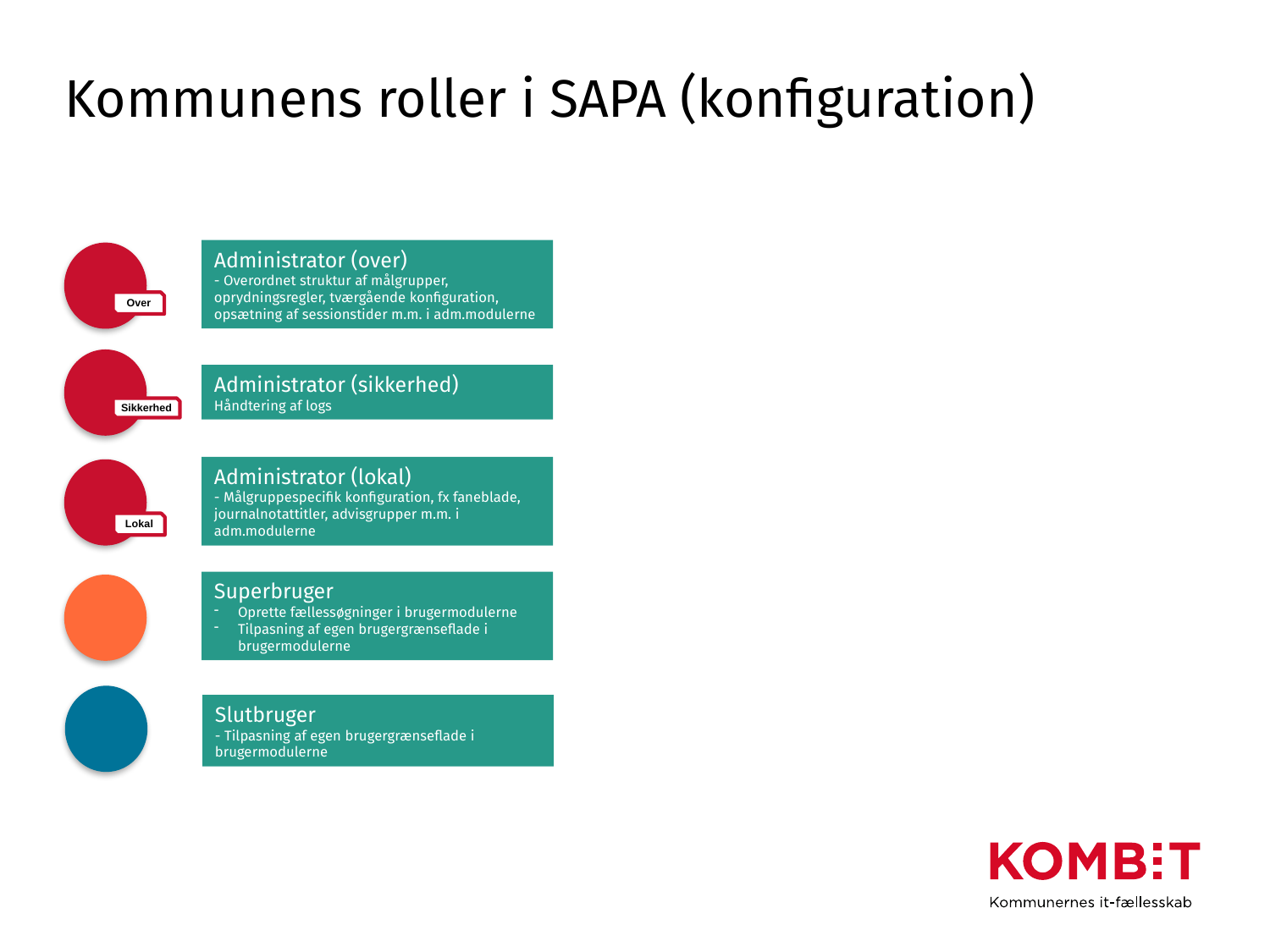

# Kommunens roller i SAPA (konfiguration)
Administrator (over)
- Overordnet struktur af målgrupper, oprydningsregler, tværgående konfiguration, opsætning af sessionstider m.m. i adm.modulerne

Over

Administrator (sikkerhed)
Håndtering af logs
Sikkerhed
Administrator (lokal)
- Målgruppespecifik konfiguration, fx faneblade, journalnotattitler, advisgrupper m.m. i adm.modulerne

Lokal
Superbruger
Oprette fællessøgninger i brugermodulerne
Tilpasning af egen brugergrænseflade i brugermodulerne

Slutbruger
- Tilpasning af egen brugergrænseflade i brugermodulerne